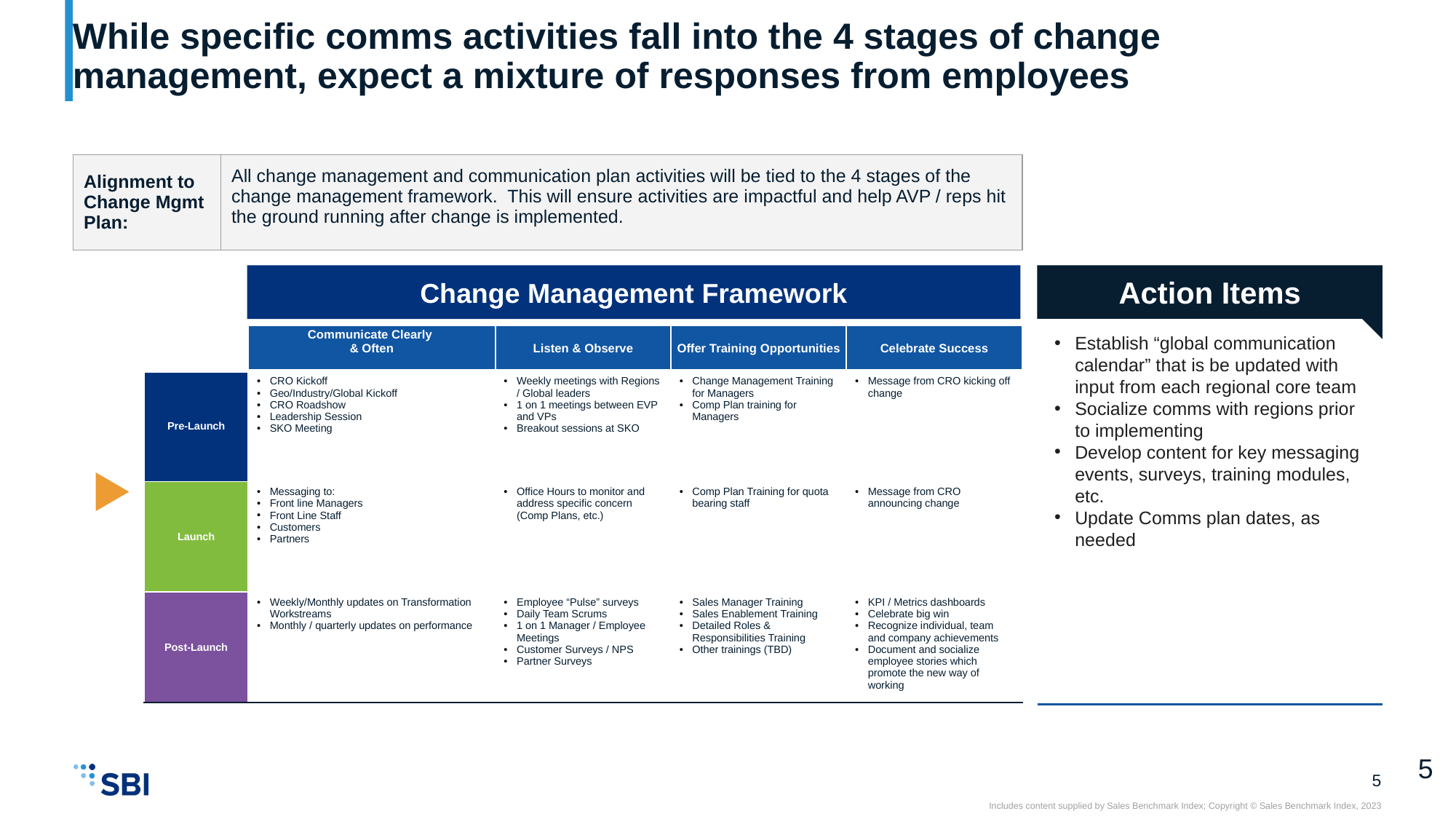

# While specific comms activities fall into the 4 stages of change management, expect a mixture of responses from employees
| Alignment to Change Mgmt Plan: | All change management and communication plan activities will be tied to the 4 stages of the change management framework.  This will ensure activities are impactful and help AVP / reps hit the ground running after change is implemented. |
| --- | --- |
Change Management Framework
Action Items
Establish “global communication calendar” that is be updated with input from each regional core team
Socialize comms with regions prior to implementing
Develop content for key messaging events, surveys, training modules, etc.
Update Comms plan dates, as needed

|  | Communicate Clearly  & Often | Listen & Observe | Offer Training Opportunities | Celebrate Success |
| --- | --- | --- | --- | --- |
| Pre-Launch | CRO Kickoff Geo/Industry/Global Kickoff CRO Roadshow Leadership Session SKO Meeting | Weekly meetings with Regions / Global leaders 1 on 1 meetings between EVP and VPs Breakout sessions at SKO | Change Management Training for Managers Comp Plan training for Managers | Message from CRO kicking off change |
| Launch | Messaging to: Front line Managers Front Line Staff Customers Partners | Office Hours to monitor and address specific concern (Comp Plans, etc.) | Comp Plan Training for quota bearing staff | Message from CRO announcing change |
| Post-Launch | Weekly/Monthly updates on Transformation Workstreams Monthly / quarterly updates on performance | Employee “Pulse” surveys Daily Team Scrums 1 on 1 Manager / Employee Meetings  Customer Surveys / NPS Partner Surveys | Sales Manager Training Sales Enablement Training Detailed Roles & Responsibilities Training Other trainings (TBD) | KPI / Metrics dashboards  Celebrate big win Recognize individual, team and company achievements Document and socialize employee stories which promote the new way of working |

5